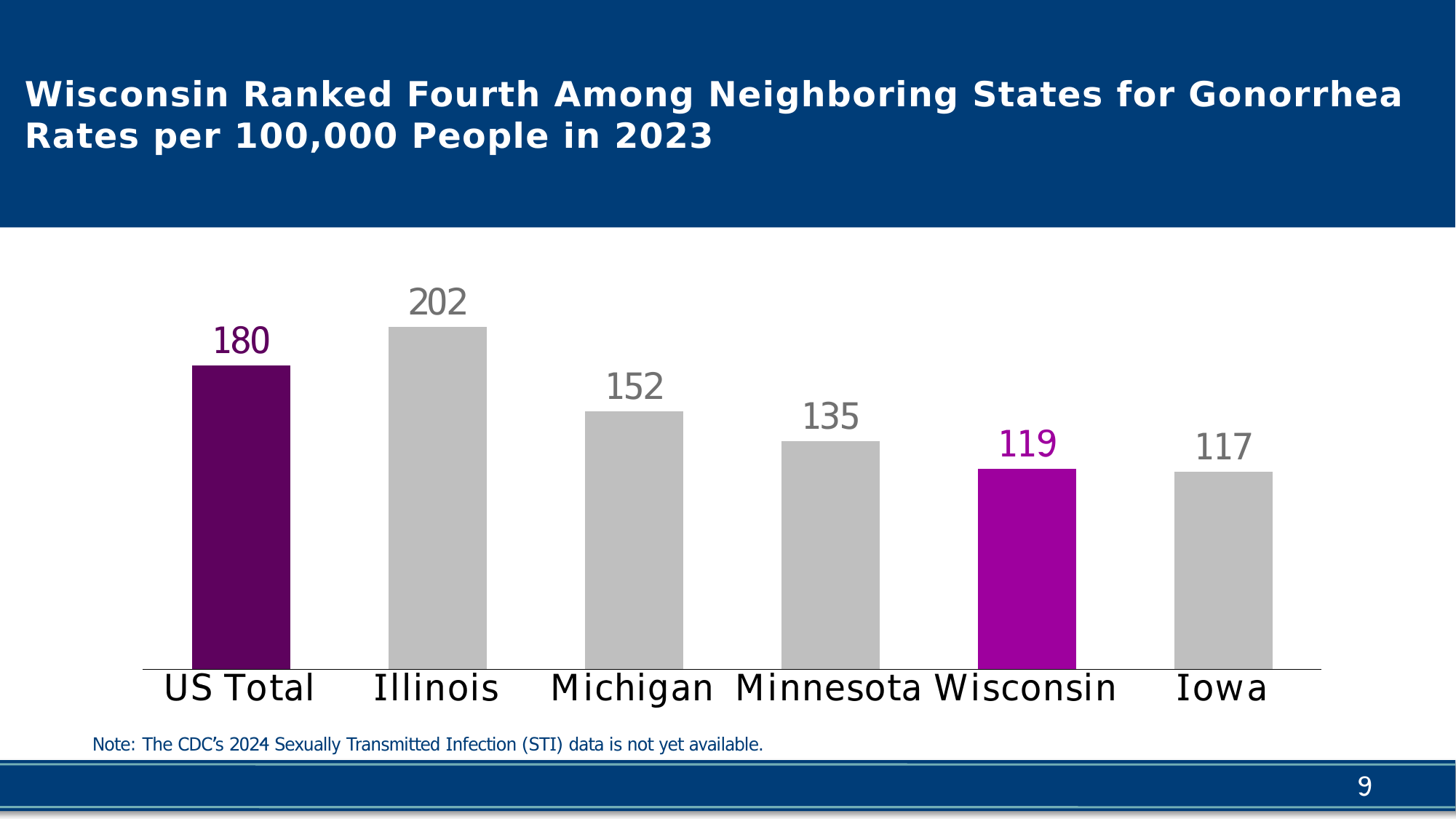

# Wisconsin Ranked Fourth Among Neighboring States for Gonorrhea Rates per 100,000 People in 2023

### Chart

| Category |  |
|---|---|
| US Total | 179.5 |
| Illinois | 202.3 |
| Michigan | 152.2 |
| Minnesota | 134.5 |
| Wisconsin | 118.5 |
| Iowa | 116.5 |
Note: The CDC’s 2024 Sexually Transmitted Infection (STI) data is not yet available.
9